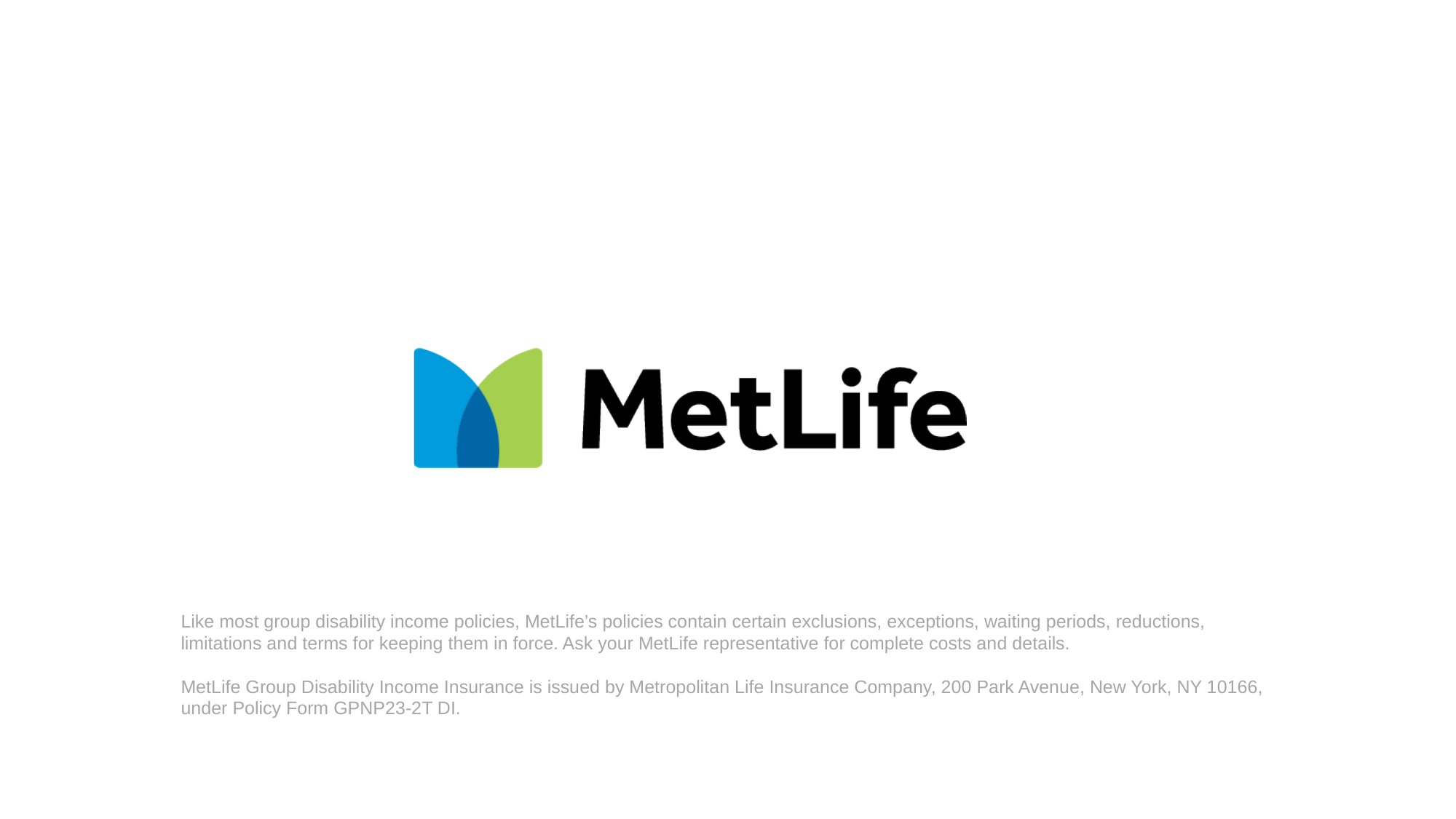

Like most group disability income policies, MetLife’s policies contain certain exclusions, exceptions, waiting periods, reductions, limitations and terms for keeping them in force. Ask your MetLife representative for complete costs and details.

MetLife Group Disability Income Insurance is issued by Metropolitan Life Insurance Company, 200 Park Avenue, New York, NY 10166, under Policy Form GPNP23-2T DI.